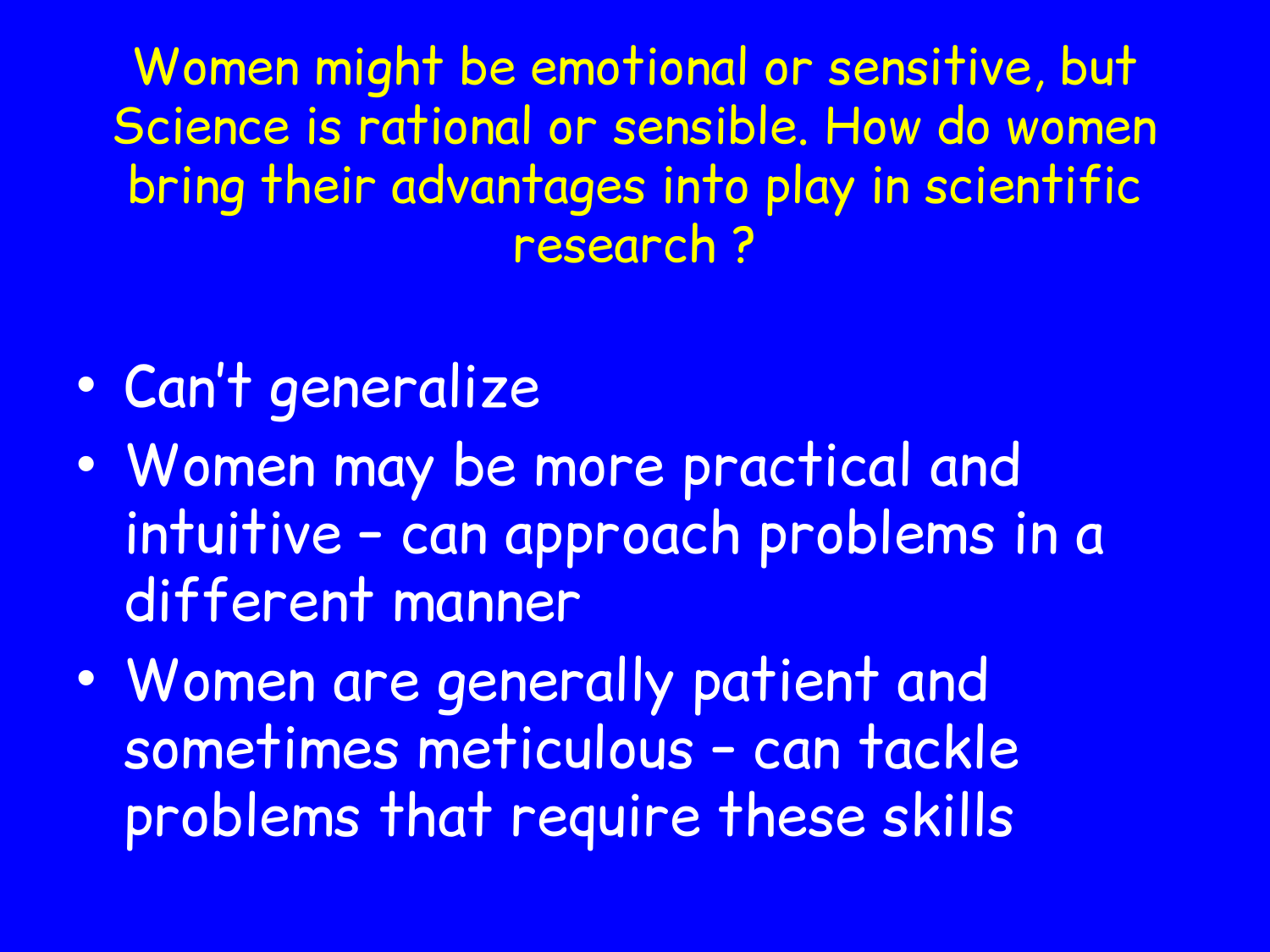

# Women might be emotional or sensitive, but Science is rational or sensible. How do women bring their advantages into play in scientific research ?

Can’t generalize
Women may be more practical and intuitive – can approach problems in a different manner
Women are generally patient and sometimes meticulous – can tackle problems that require these skills